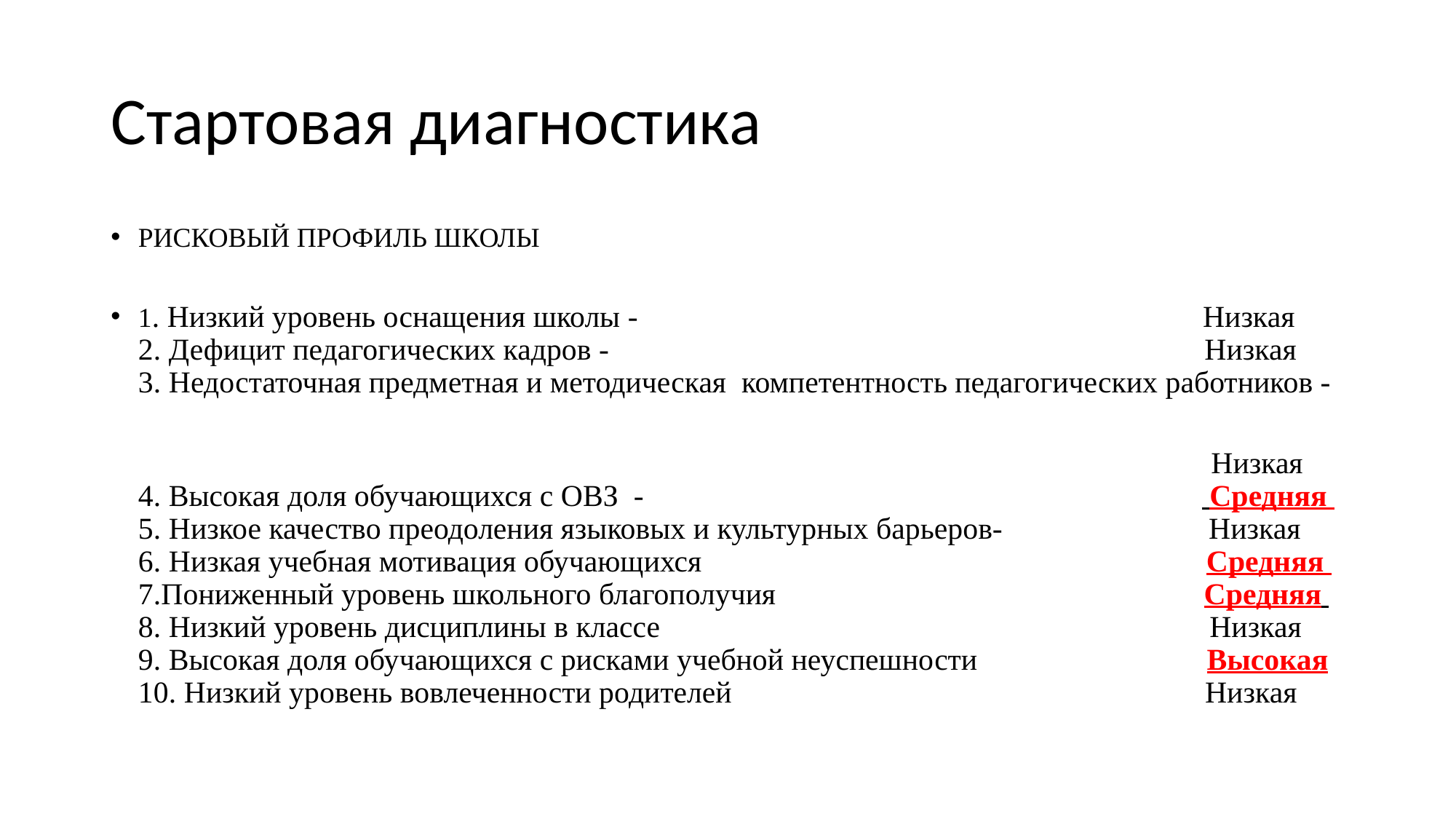

# Стартовая диагностика
РИСКОВЫЙ ПРОФИЛЬ ШКОЛЫ
1. Низкий уровень оснащения школы -                                                                          Низкая
2. Дефицит педагогических кадров -                                                                              Низкая
3. Недостаточная предметная и методическая  компетентность педагогических работников -
                                                                                                                                                Низкая
4. Высокая доля обучающихся с ОВЗ  -                                                                          Средняя
5. Низкое качество преодоления языковых и культурных барьеров-                           Низкая
6. Низкая учебная мотивация обучающихся                                                                  Средняя
7.Пониженный уровень школьного благополучия                                                        Средняя
8. Низкий уровень дисциплины в классе                                                                        Низкая
9. Высокая доля обучающихся с рисками учебной неуспешности                              Высокая
10. Низкий уровень вовлеченности родителей                                                              Низкая